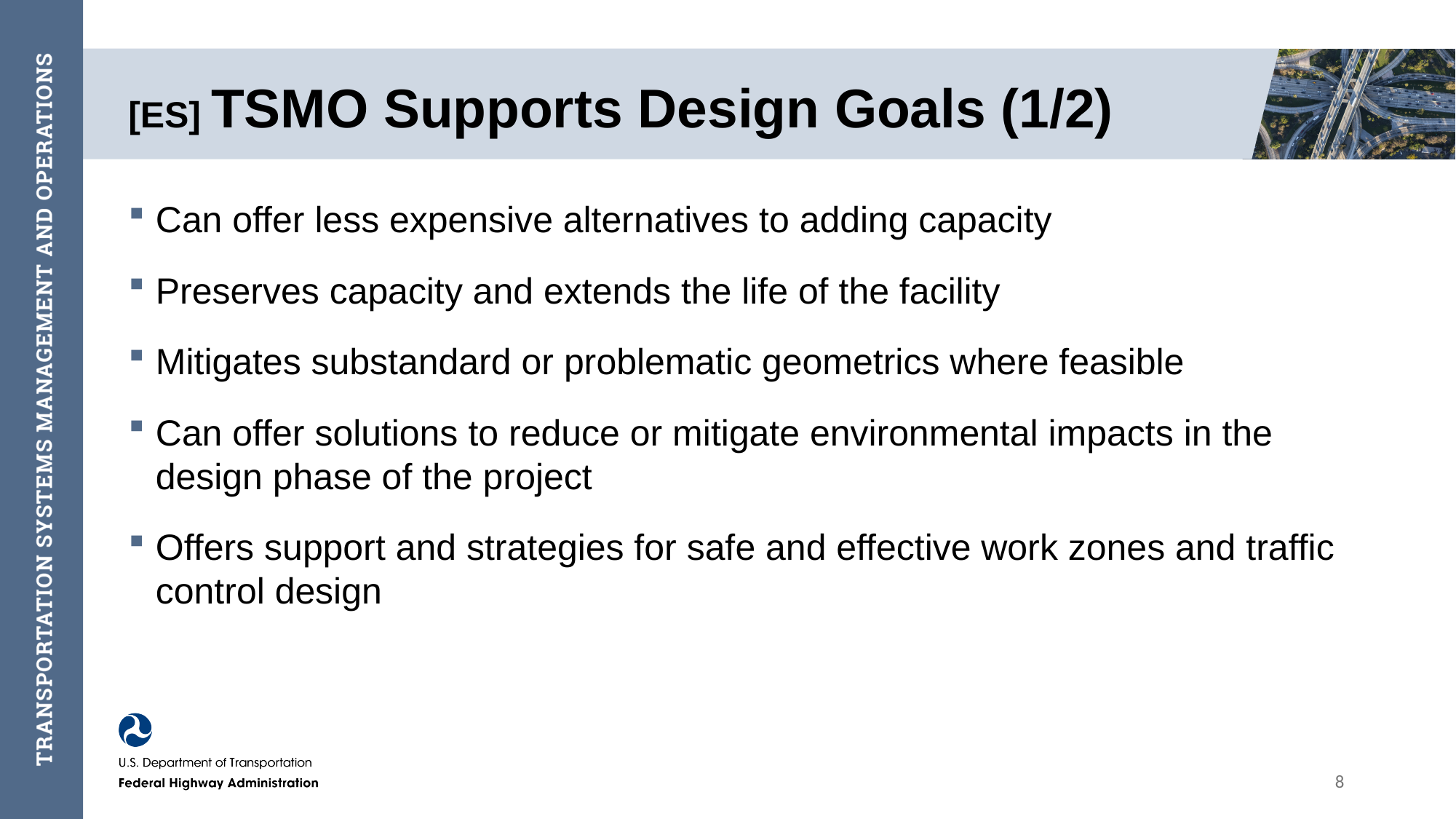

# [ES] TSMO Supports Design Goals (1/2)
Can offer less expensive alternatives to adding capacity
Preserves capacity and extends the life of the facility
Mitigates substandard or problematic geometrics where feasible
Can offer solutions to reduce or mitigate environmental impacts in the design phase of the project
Offers support and strategies for safe and effective work zones and traffic control design
8